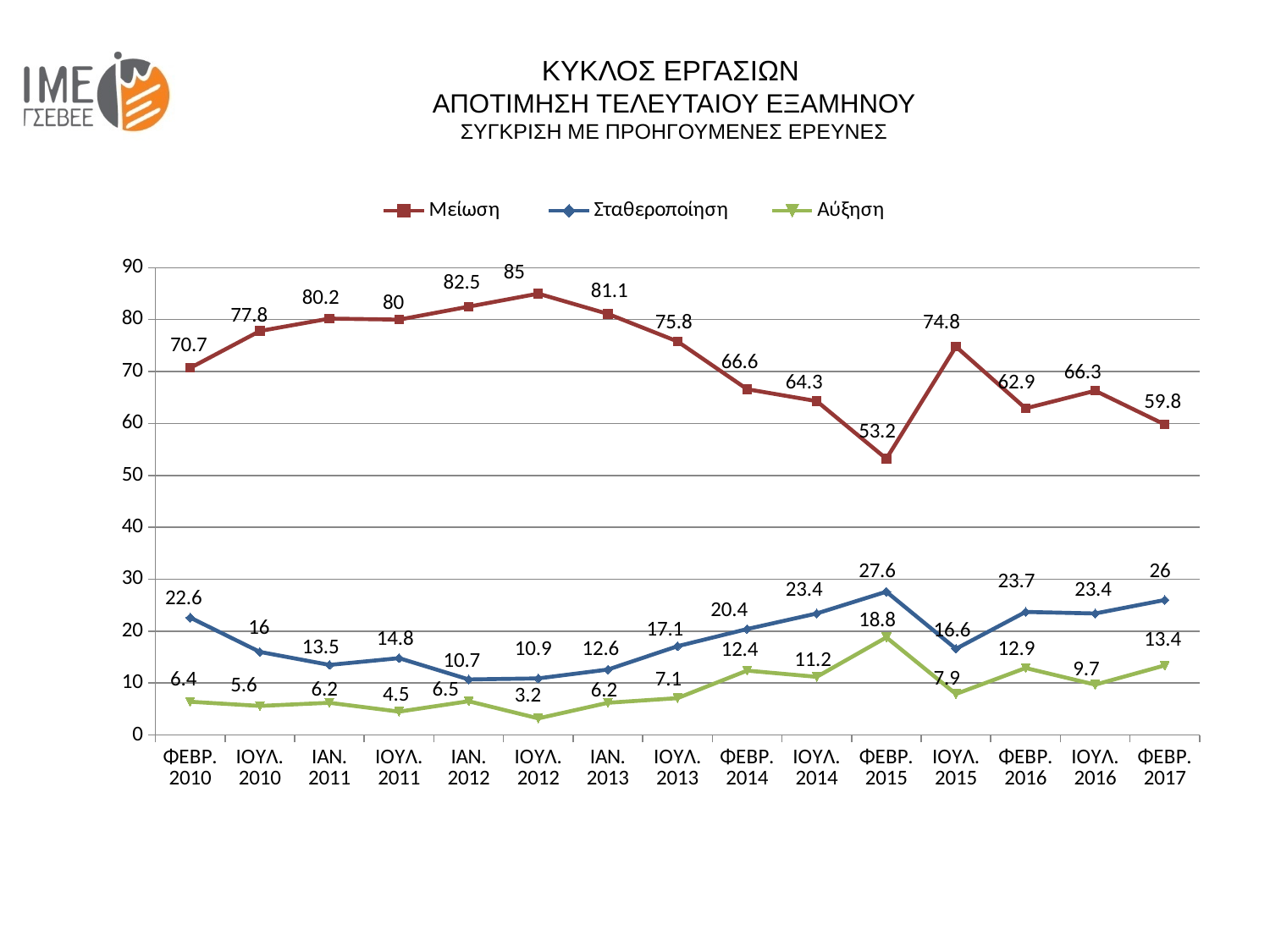

ΚΥΚΛΟΣ ΕΡΓΑΣΙΩΝ
ΑΠΟΤΙΜΗΣΗ ΤΕΛΕΥΤΑΙΟΥ ΕΞΑΜΗΝΟΥ
ΣΥΓΚΡΙΣΗ ΜΕ ΠΡΟΗΓΟΥΜΕΝΕΣ ΕΡΕΥΝΕΣ

### Chart

| Category | Μείωση  | Σταθεροποίηση | Αύξηση |
|---|---|---|---|
| ΦΕΒΡ. 2010 | 70.7 | 22.6 | 6.4 |
| ΙΟΥΛ. 2010 | 77.8 | 16.0 | 5.6 |
| ΙΑΝ. 2011 | 80.2 | 13.5 | 6.2 |
| ΙΟΥΛ. 2011 | 80.0 | 14.8 | 4.5 |
| ΙΑΝ. 2012 | 82.5 | 10.7 | 6.5 |
| ΙΟΥΛ. 2012 | 85.0 | 10.9 | 3.2 |
| ΙΑΝ. 2013 | 81.1 | 12.6 | 6.2 |
| ΙΟΥΛ. 2013 | 75.8 | 17.1 | 7.1 |
| ΦΕΒΡ. 2014 | 66.6 | 20.4 | 12.4 |
| ΙΟΥΛ. 2014 | 64.3 | 23.4 | 11.2 |
| ΦΕΒΡ. 2015 | 53.2 | 27.6 | 18.8 |
| ΙΟΥΛ. 2015 | 74.8 | 16.6 | 7.9 |
| ΦΕΒΡ. 2016 | 62.9 | 23.7 | 12.9 |
| ΙΟΥΛ. 2016 | 66.3 | 23.4 | 9.700000000000001 |
| ΦΕΒΡ. 2017 | 59.8 | 26.0 | 13.4 |